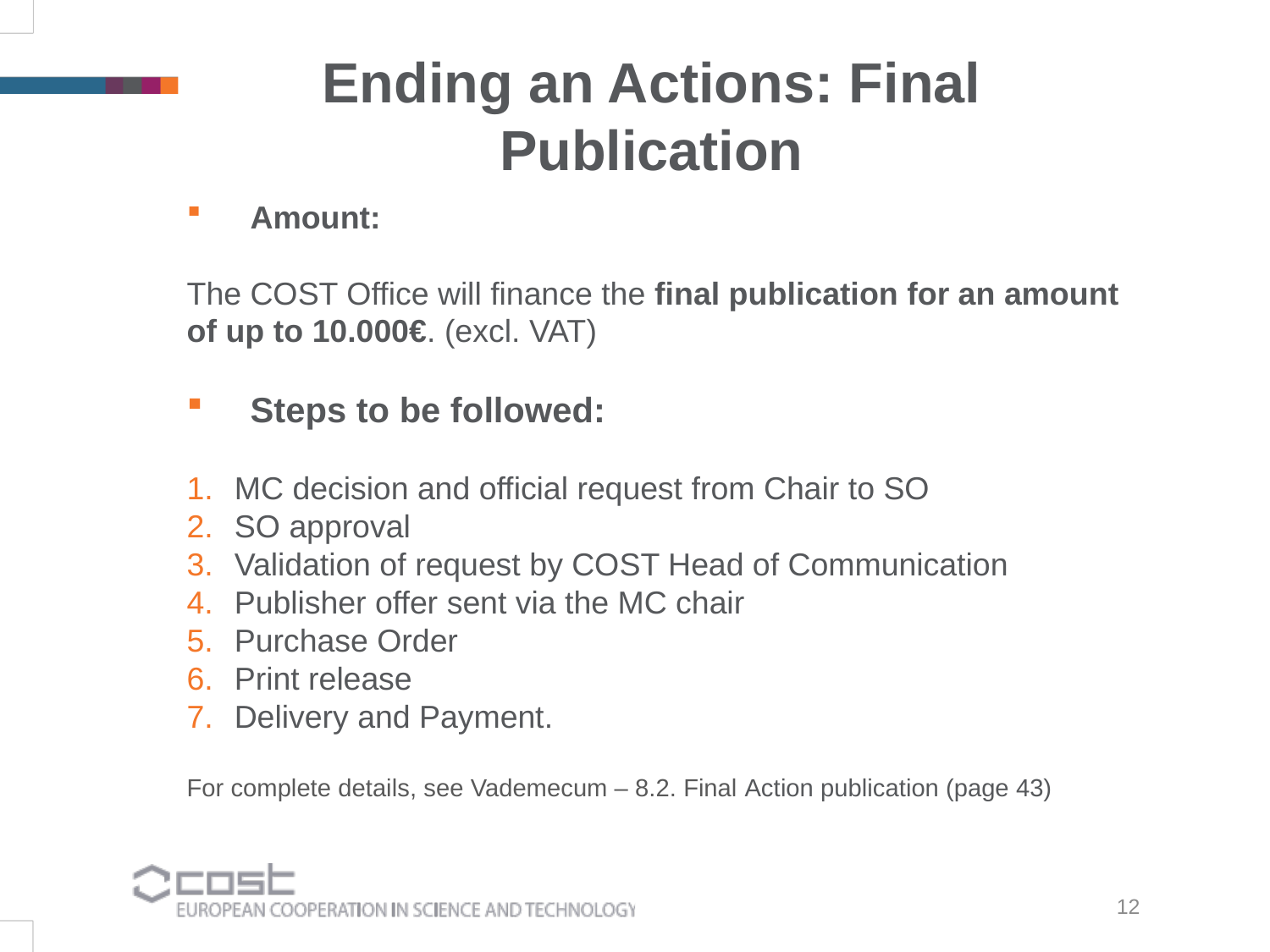

Ending an Actions: Final Publication

Amount:
The COST Office will finance the final publication for an amount of up to 10.000€. (excl. VAT)

Steps to be followed:
MC decision and official request from Chair to SO
SO approval
Validation of request by COST Head of Communication
Publisher offer sent via the MC chair
Purchase Order
Print release
Delivery and Payment.
For complete details, see Vademecum – 8.2. Final Action publication (page 43)
12